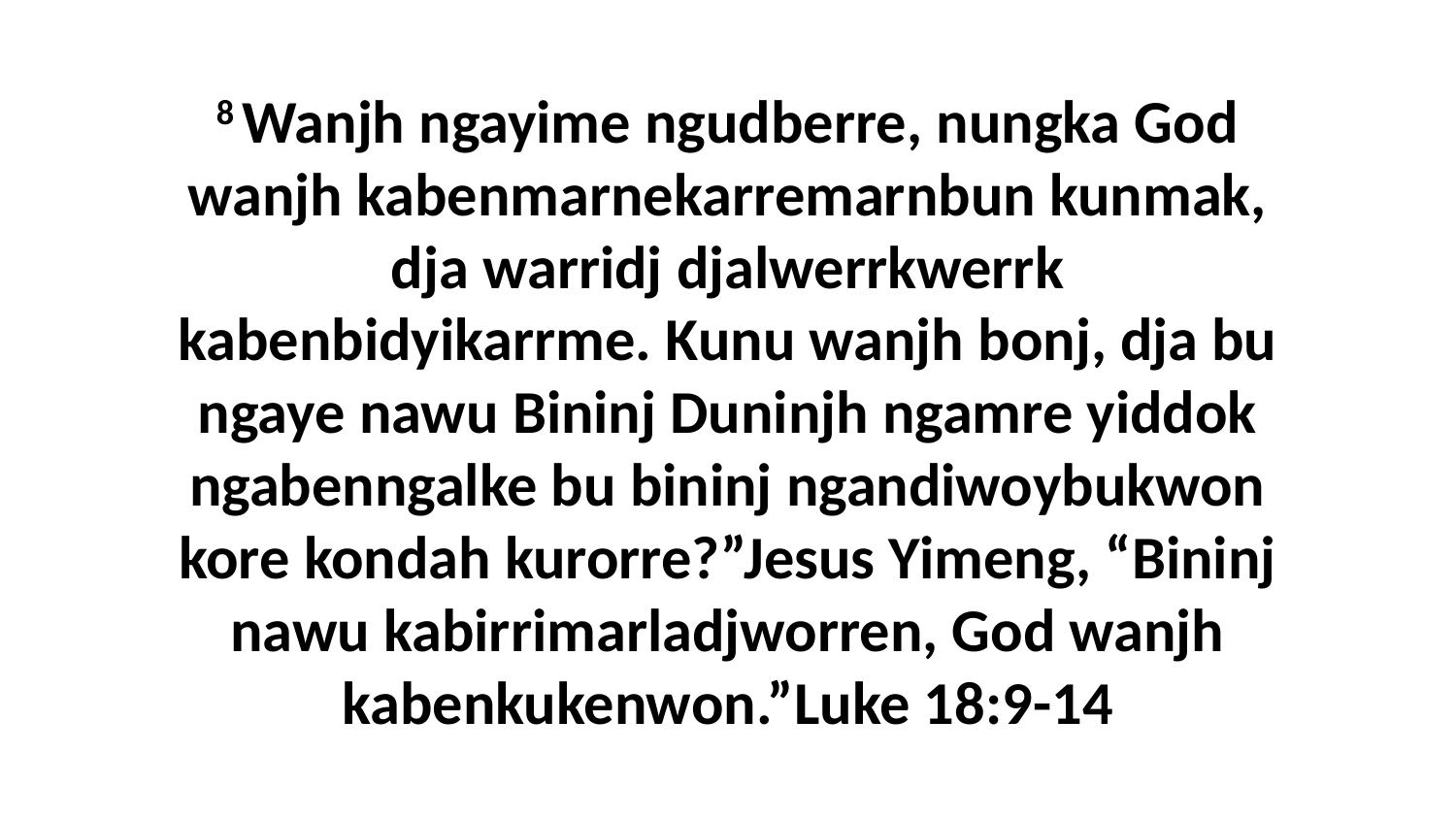

8 Wanjh ngayime ngudberre, nungka God wanjh kabenmarnekarremarnbun kunmak, dja warridj djalwerrkwerrk kabenbidyikarrme. Kunu wanjh bonj, dja bu ngaye nawu Bininj Duninjh ngamre yiddok ngabenngalke bu bininj ngandiwoybukwon kore kondah kurorre?”Jesus Yimeng, “Bininj nawu kabirrimarladjworren, God wanjh kabenkukenwon.”Luke 18:9-14